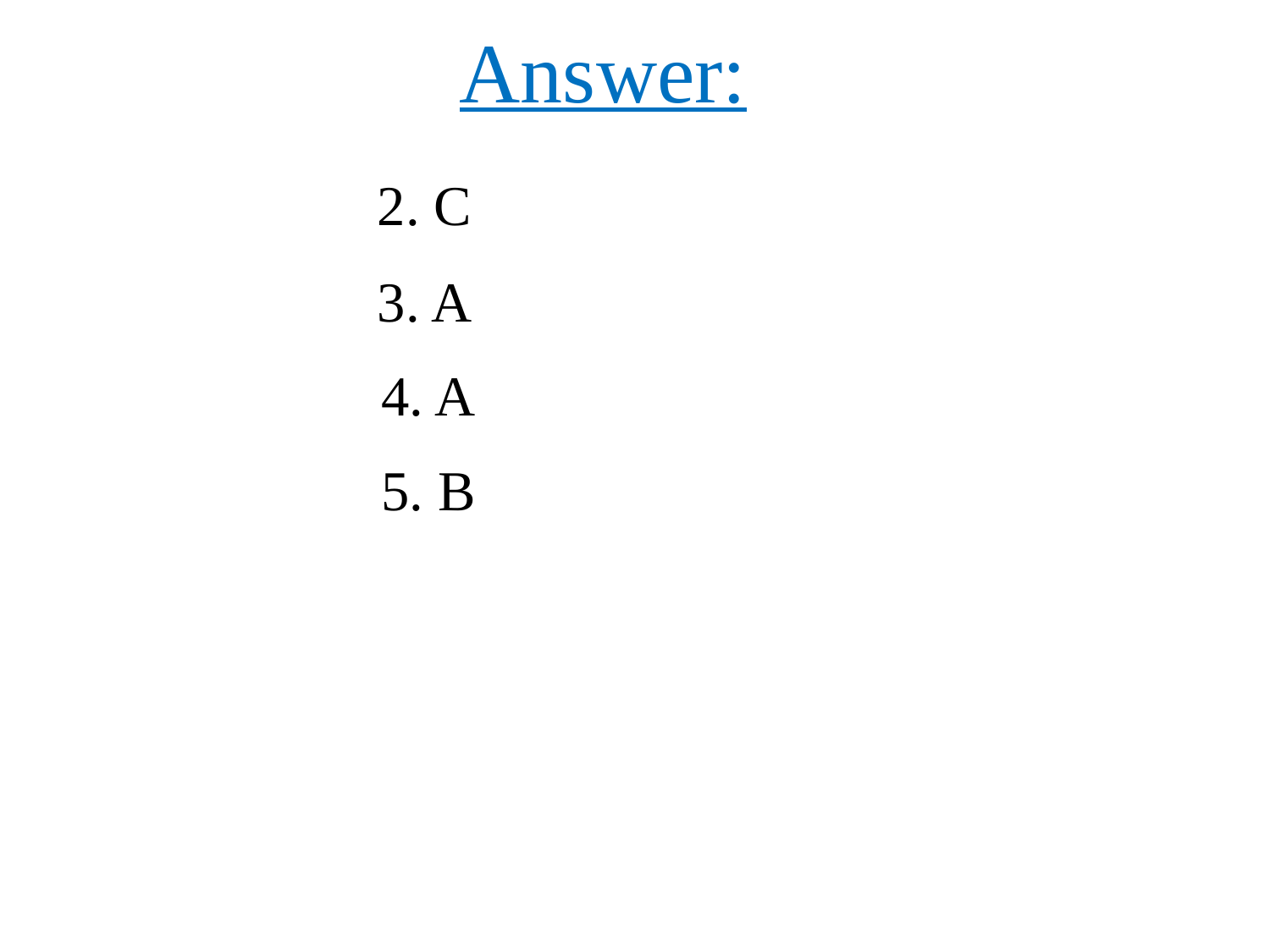

# Answer:
2. C
3. A
4. A
5. B